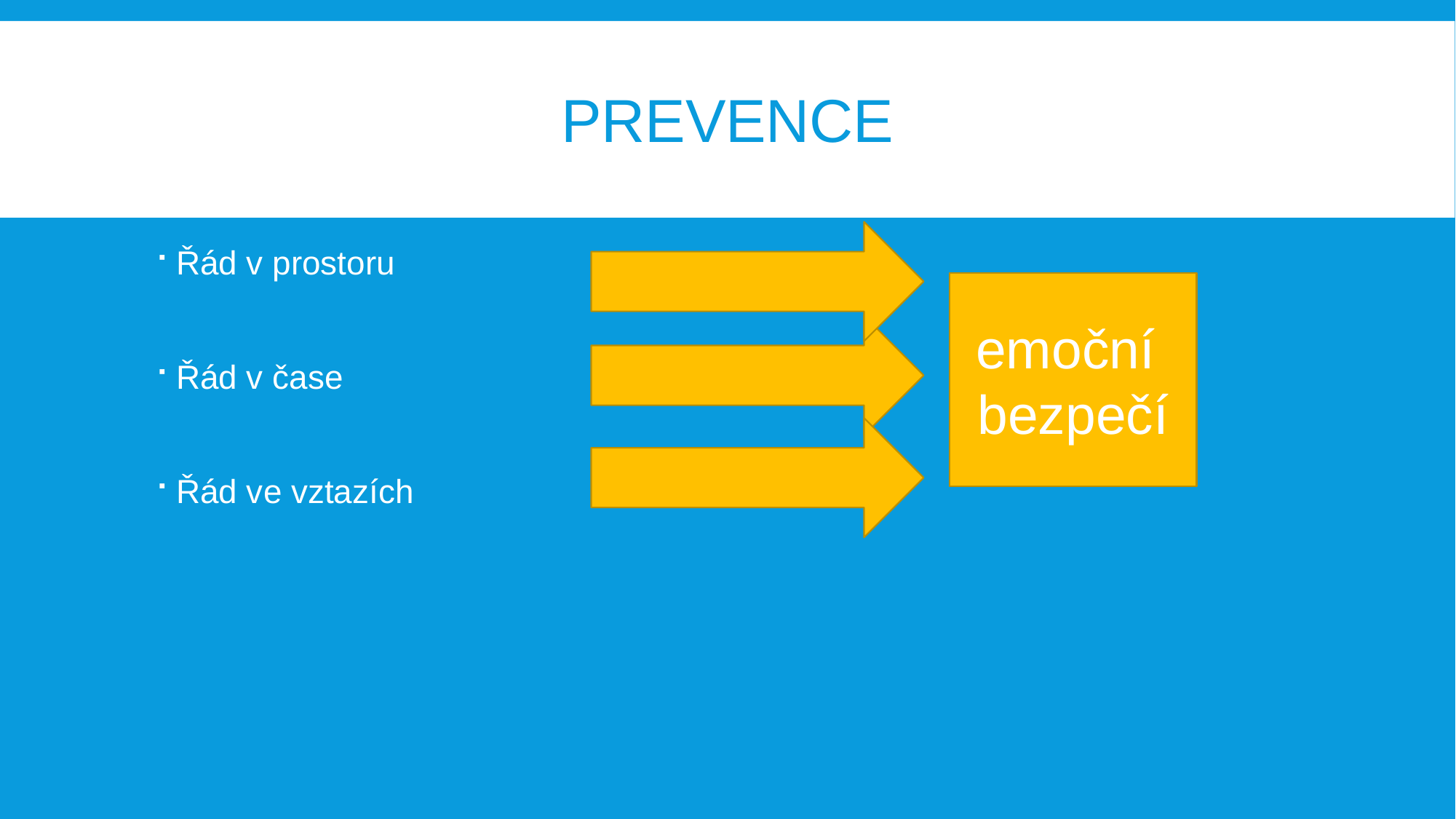

# PREVENCE

Řád v prostoru

Řád v čase

Řád ve vztazích
emoční
bezpečí